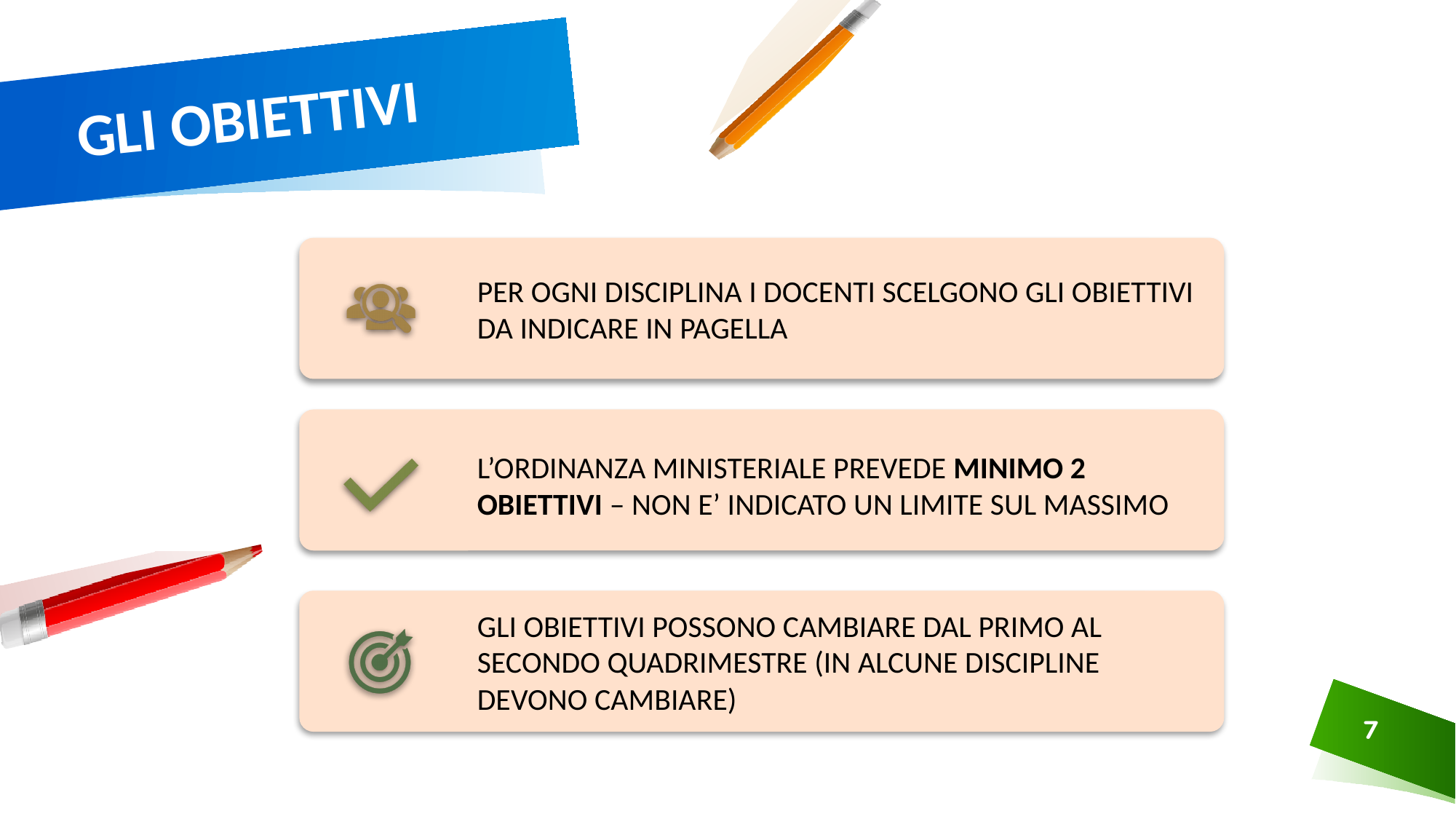

# GLI OBIETTIVI
PER OGNI DISCIPLINA I DOCENTI SCELGONO GLI OBIETTIVI DA INDICARE IN PAGELLA
L’ORDINANZA MINISTERIALE PREVEDE MINIMO 2 OBIETTIVI – NON E’ INDICATO UN LIMITE SUL MASSIMO
GLI OBIETTIVI POSSONO CAMBIARE DAL PRIMO AL SECONDO QUADRIMESTRE (IN ALCUNE DISCIPLINE DEVONO CAMBIARE)
7